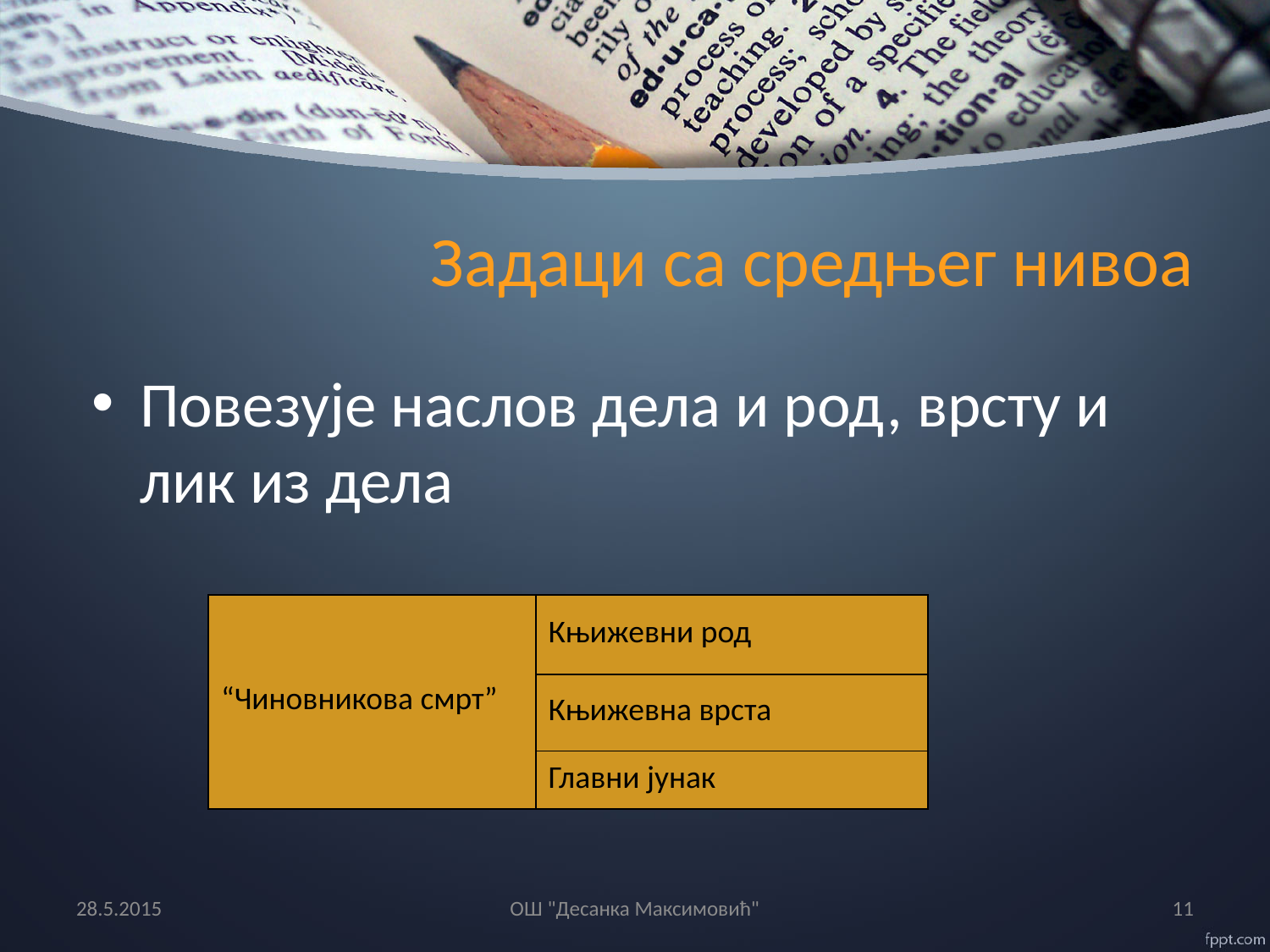

# Задаци са средњег нивоа
Повезује наслов дела и род, врсту и лик из дела

| “Чиновникова смрт” | Књижевни род |
| --- | --- |
|  | Књижевна врста |
|  | Главни јунак |
28.5.2015
OШ "Десанка Максимовић"
11